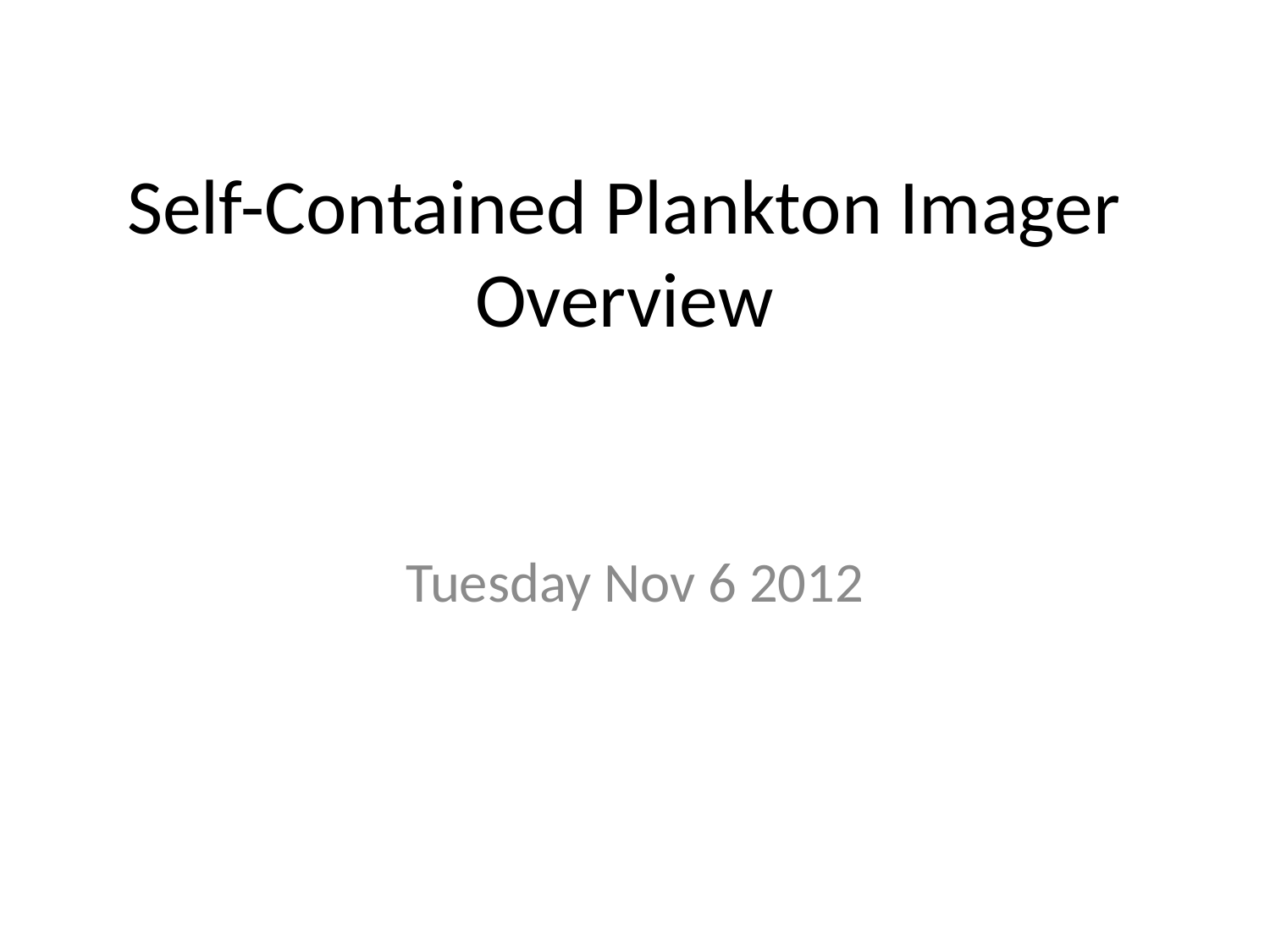

# Self-Contained Plankton Imager Overview
Tuesday Nov 6 2012